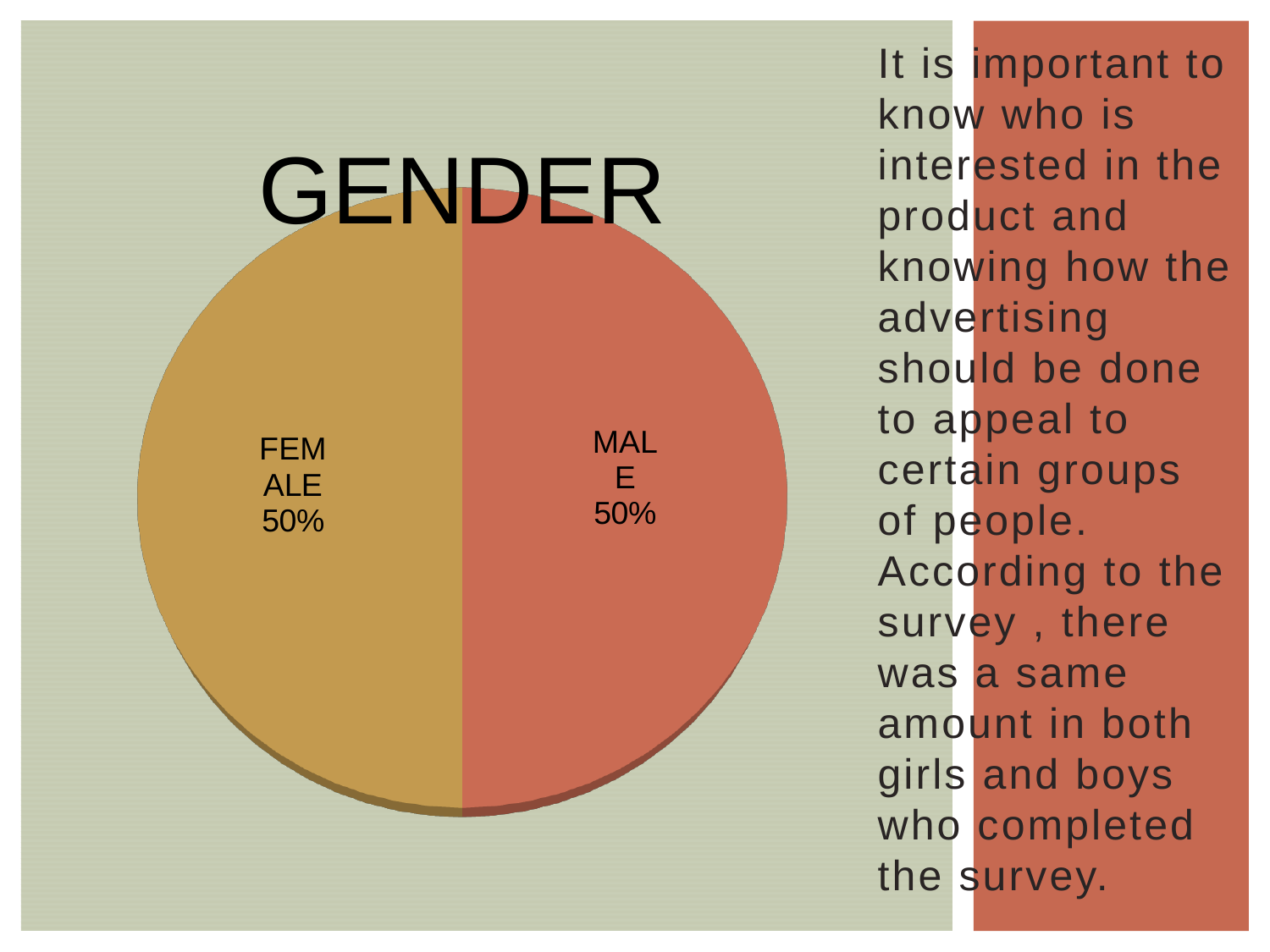

It is important to know who is interested in the product and knowing how the advertising should be done to appeal to certain groups of people. According to the survey , there was a same amount in both girls and boys who completed the survey.
#

[unsupported chart]